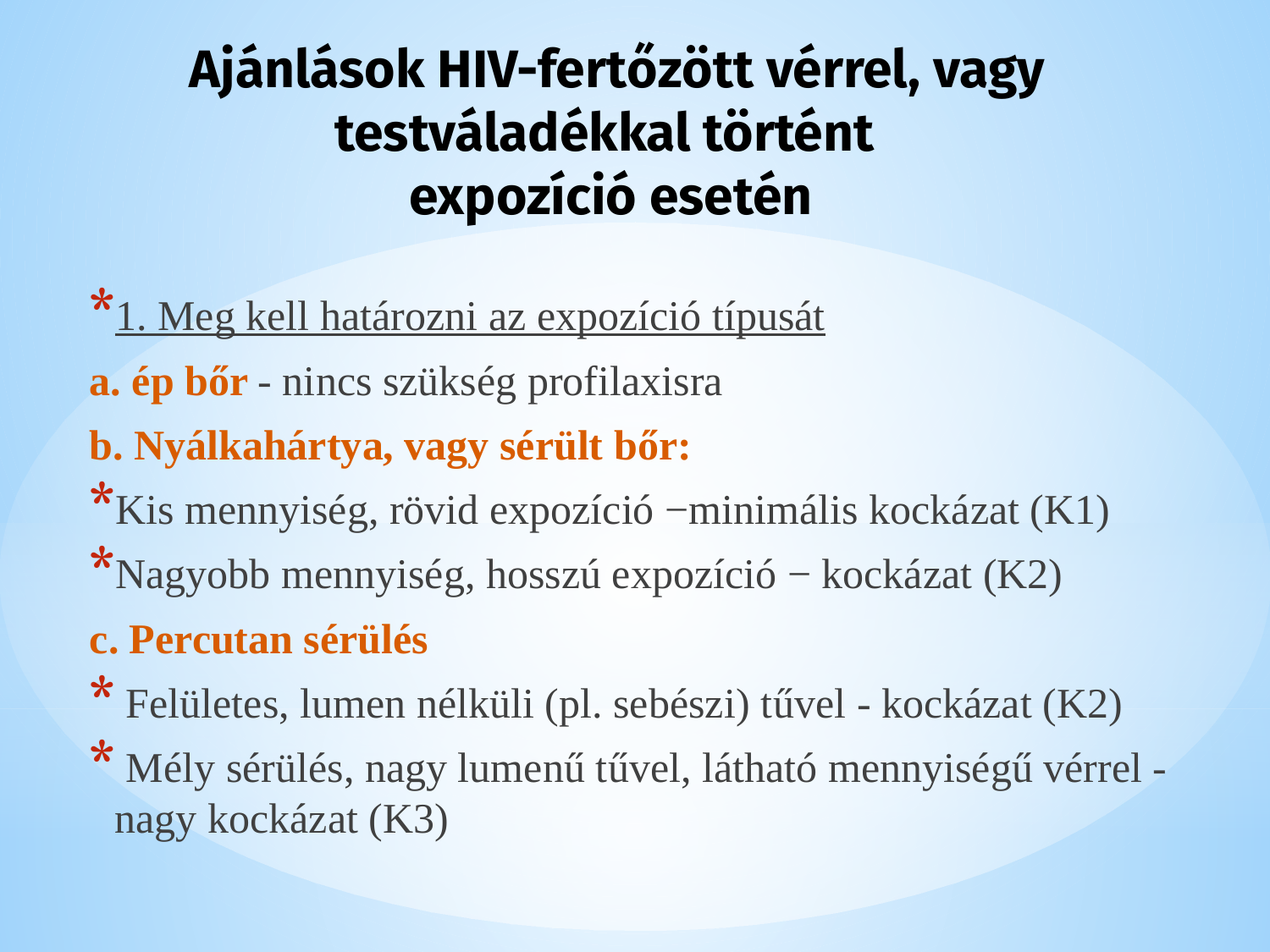

# Ajánlások HIV-fertőzött vérrel, vagy testváladékkal történt expozíció esetén
1. Meg kell határozni az expozíció típusát
a. ép bőr - nincs szükség profilaxisra
b. Nyálkahártya, vagy sérült bőr:
Kis mennyiség, rövid expozíció −minimális kockázat (K1)
Nagyobb mennyiség, hosszú expozíció − kockázat (K2)
c. Percutan sérülés
 Felületes, lumen nélküli (pl. sebészi) tűvel - kockázat (K2)
 Mély sérülés, nagy lumenű tűvel, látható mennyiségű vérrel - nagy kockázat (K3)